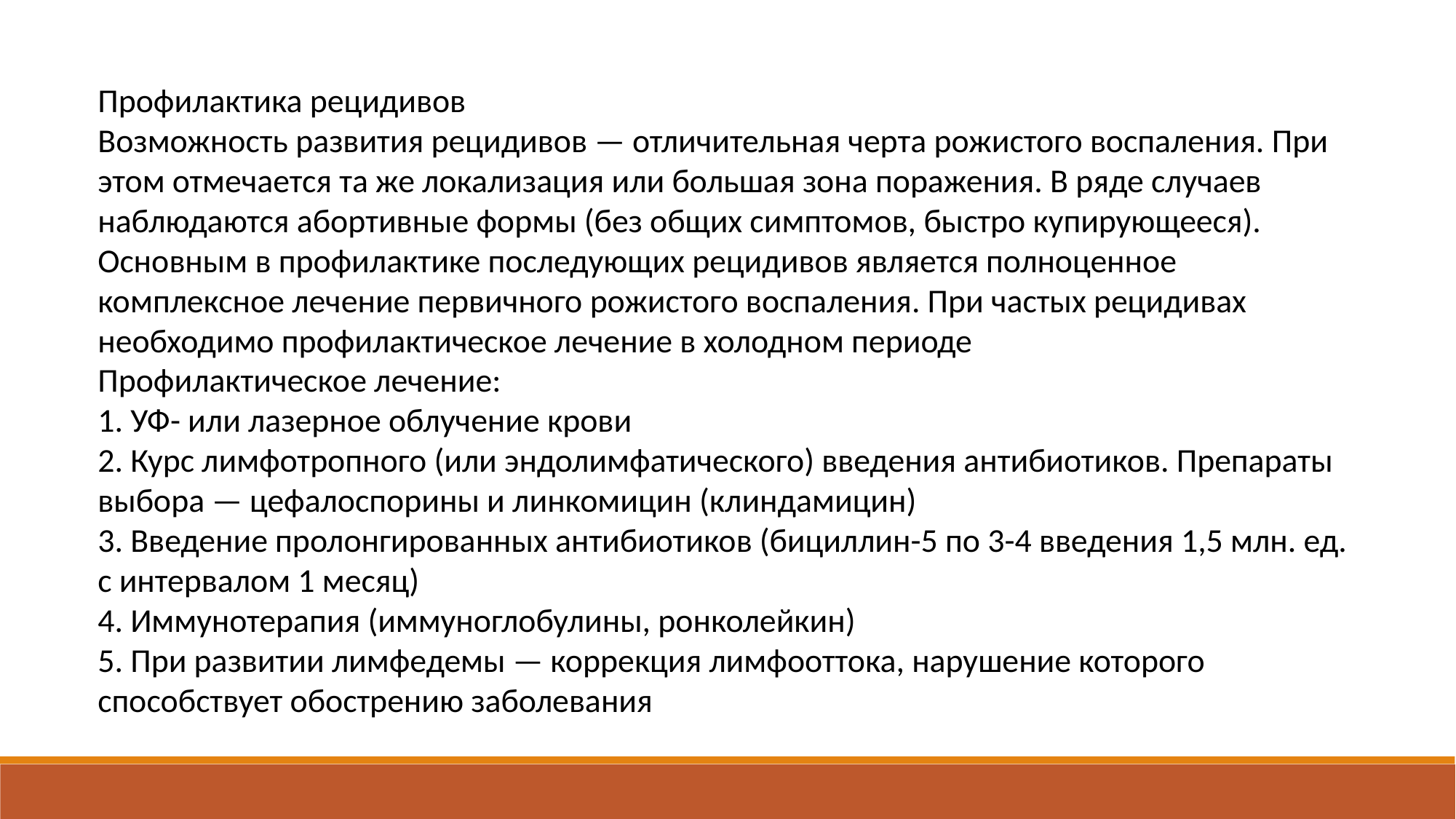

Профилактика рецидивов
Возможность развития рецидивов — отличительная черта рожистого воспаления. При этом отмечается та же локализация или большая зона поражения. В ряде случаев наблюдаются абортивные формы (без общих симптомов, быстро купирующееся).
Основным в профилактике последующих рецидивов является полноценное комплексное лечение первичного рожистого воспаления. При частых рецидивах необходимо профилактическое лечение в холодном периоде
Профилактическое лечение:
1. УФ- или лазерное облучение крови
2. Курс лимфотропного (или эндолимфатического) введения антибиотиков. Препараты выбора — цефалоспорины и линкомицин (клиндамицин)
3. Введение пролонгированных антибиотиков (бициллин-5 по 3-4 введения 1,5 млн. ед. с интервалом 1 месяц)
4. Иммунотерапия (иммуноглобулины, ронколейкин)
5. При развитии лимфедемы — коррекция лимфооттока, нарушение которого способствует обострению заболевания